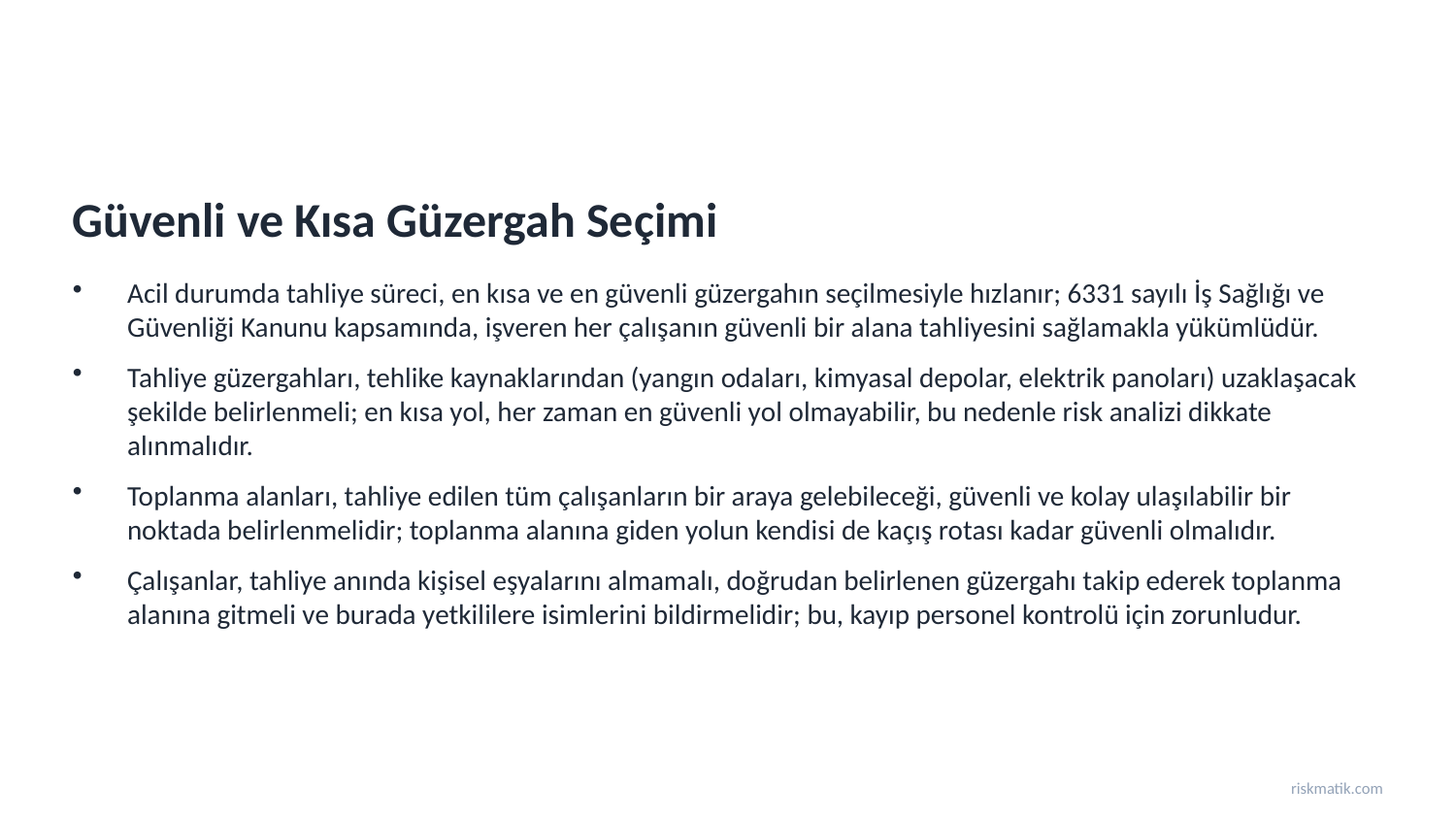

Güvenli ve Kısa Güzergah Seçimi
Acil durumda tahliye süreci, en kısa ve en güvenli güzergahın seçilmesiyle hızlanır; 6331 sayılı İş Sağlığı ve Güvenliği Kanunu kapsamında, işveren her çalışanın güvenli bir alana tahliyesini sağlamakla yükümlüdür.
Tahliye güzergahları, tehlike kaynaklarından (yangın odaları, kimyasal depolar, elektrik panoları) uzaklaşacak şekilde belirlenmeli; en kısa yol, her zaman en güvenli yol olmayabilir, bu nedenle risk analizi dikkate alınmalıdır.
Toplanma alanları, tahliye edilen tüm çalışanların bir araya gelebileceği, güvenli ve kolay ulaşılabilir bir noktada belirlenmelidir; toplanma alanına giden yolun kendisi de kaçış rotası kadar güvenli olmalıdır.
Çalışanlar, tahliye anında kişisel eşyalarını almamalı, doğrudan belirlenen güzergahı takip ederek toplanma alanına gitmeli ve burada yetkililere isimlerini bildirmelidir; bu, kayıp personel kontrolü için zorunludur.
riskmatik.com